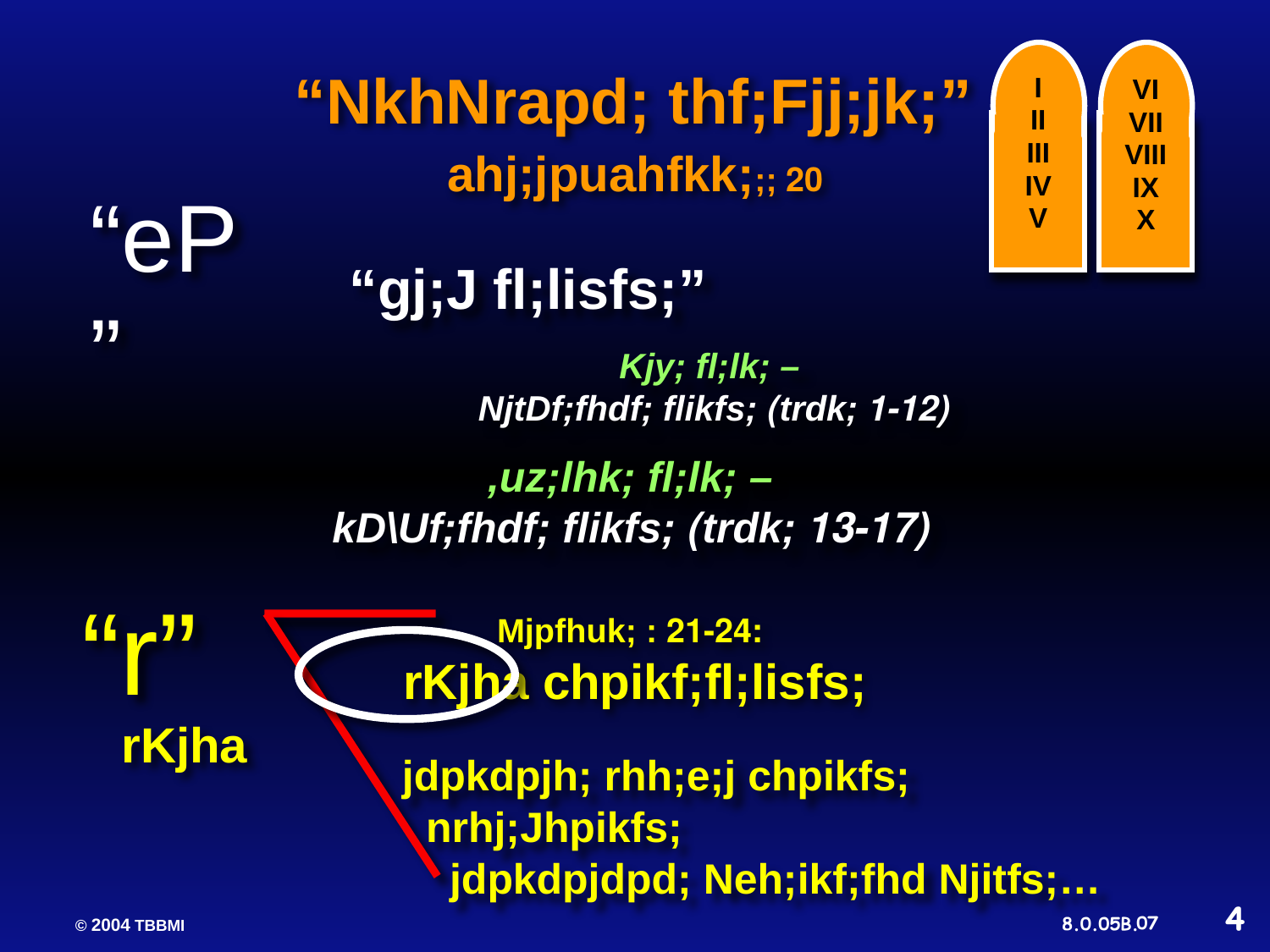

I
II
III
IV
V
VI
VII
VIII
IX
X

“NkhNrapd; thf;Fjj;jk;”

ahj;jpuahfkk;;; 20

“eP”

“gj;J fl;lisfs;”

Kjy; fl;lk; –
NjtDf;fhdf; flikfs; (trdk; 1-12)
 ,uz;lhk; fl;lk; –
kD\Uf;fhdf; flikfs; (trdk; 13-17)

“r”
Mjpfhuk; : 21-24:
rKjha chpikf;fl;lisfs;

rKjha
jdpkdpjh; rhh;e;j chpikfs;
  nrhj;Jhpikfs;
    jdpkdpjdpd; Neh;ikf;fhd Njitfs;…

4

07